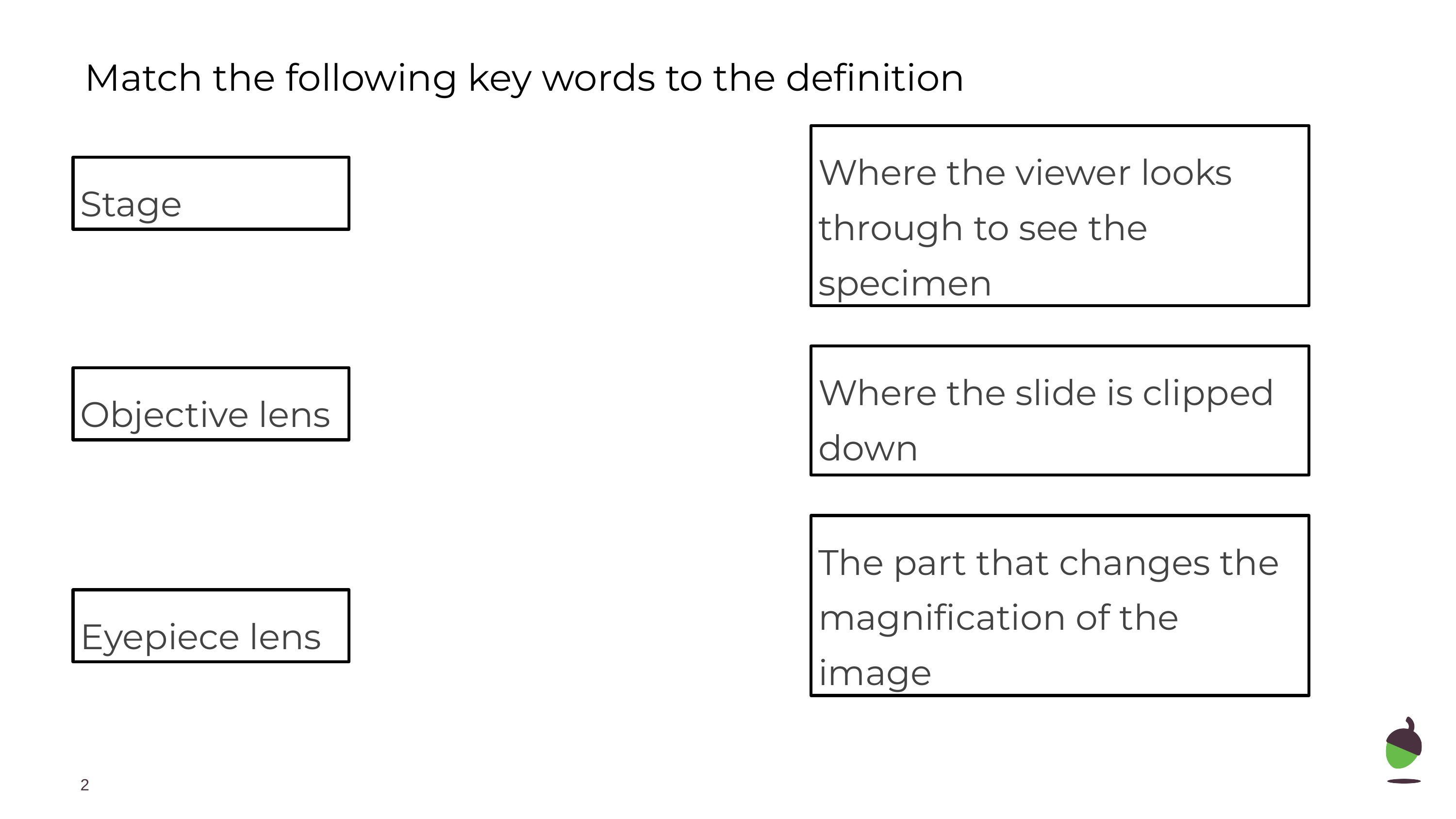

Match the following key words to the definition
Where the viewer looks through to see the specimen
Stage
Where the slide is clipped down
Objective lens
The part that changes the magnification of the image
Eyepiece lens
2